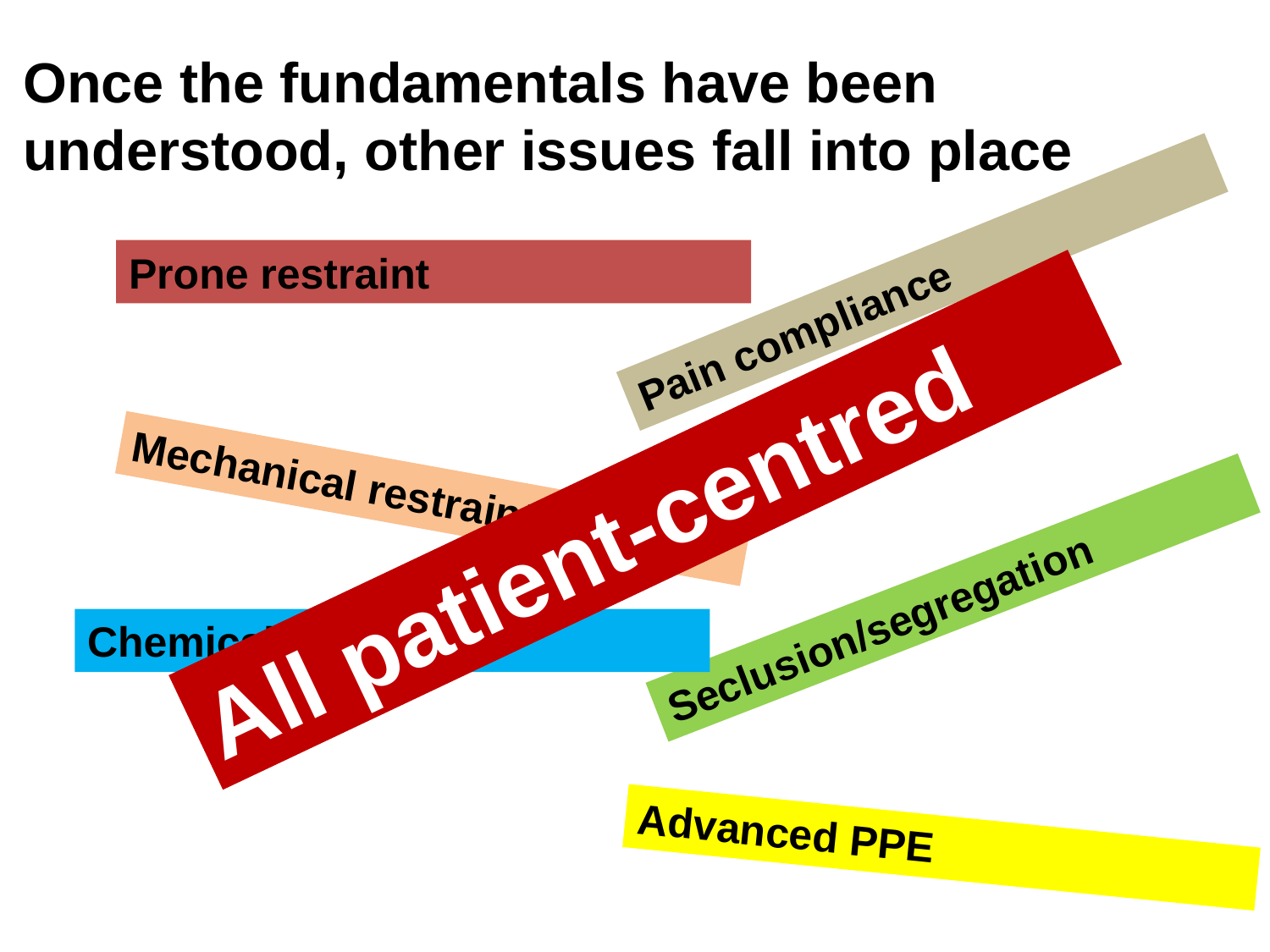

Once the fundamentals have been understood, other issues fall into place
Prone restraint
Pain compliance
All patient-centred
Mechanical restraint
Seclusion/segregation
Chemical restraint
Advanced PPE